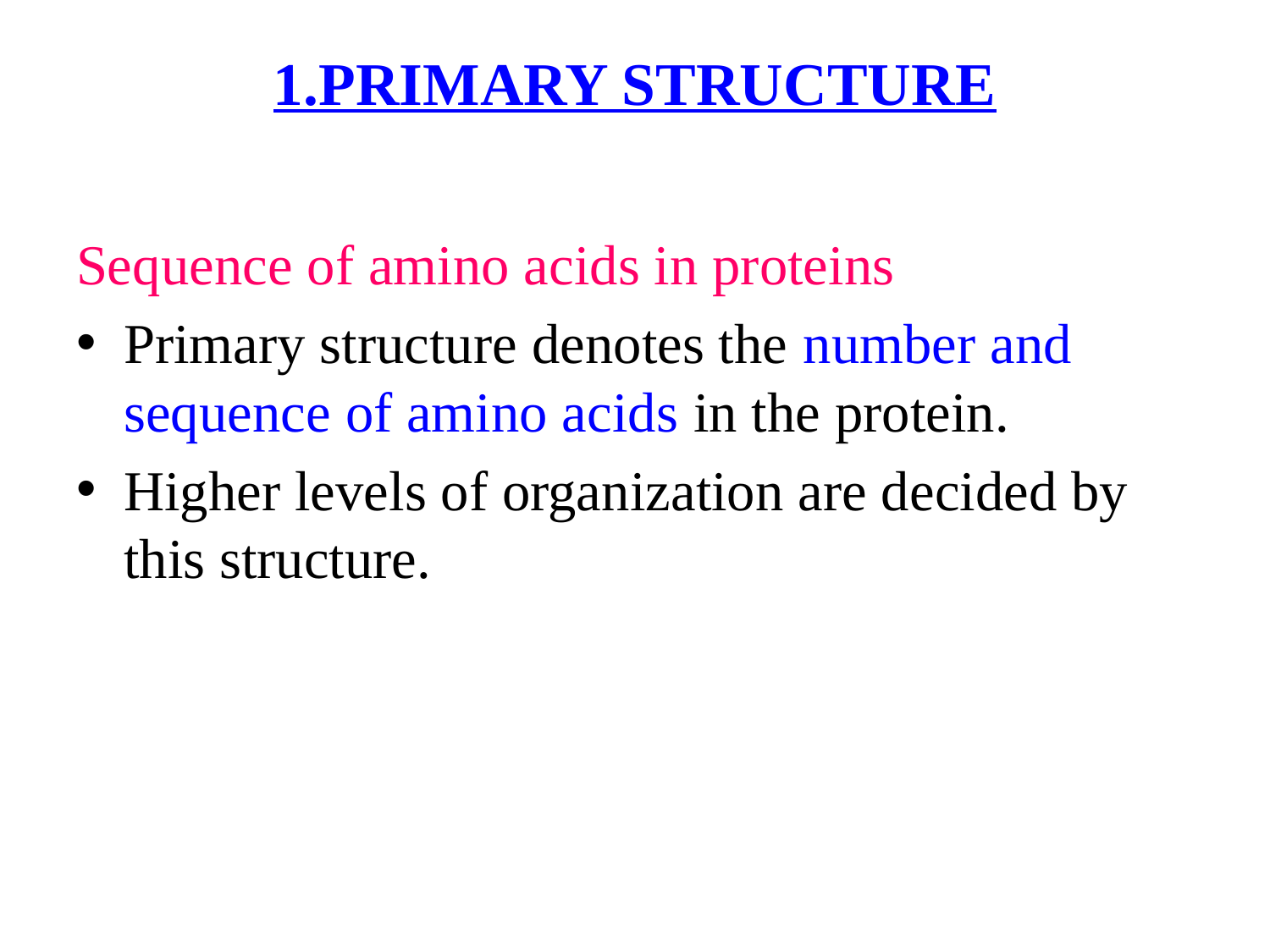

# 1.PRIMARY STRUCTURE
Sequence of amino acids in proteins
Primary structure denotes the number and sequence of amino acids in the protein.
Higher levels of organization are decided by this structure.